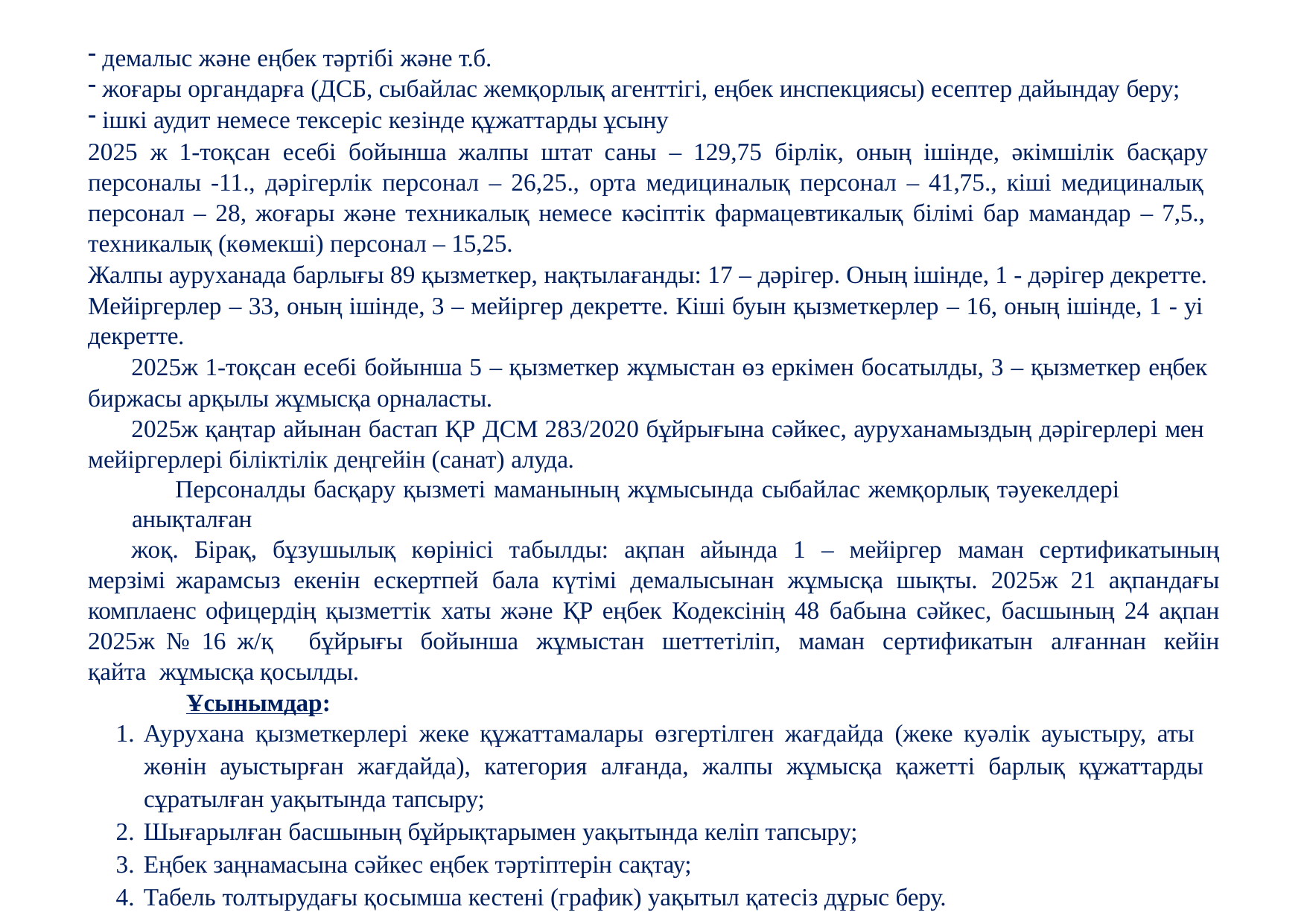

демалыс және еңбек тәртібі және т.б.
жоғары органдарға (ДСБ, сыбайлас жемқорлық агенттігі, еңбек инспекциясы) есептер дайындау беру;
ішкі аудит немесе тексеріс кезінде құжаттарды ұсыну
2025 ж 1-тоқсан есебі бойынша жалпы штат саны – 129,75 бірлік, оның ішінде, әкімшілік басқару персоналы -11., дәрігерлік персонал – 26,25., орта медициналық персонал – 41,75., кіші медициналық
персонал – 28, жоғары және техникалық немесе кәсіптік фармацевтикалық білімі бар мамандар – 7,5., техникалық (көмекші) персонал – 15,25.
Жалпы ауруханада барлығы 89 қызметкер, нақтылағанды: 17 – дәрігер. Оның ішінде, 1 - дәрігер декретте. Мейіргерлер – 33, оның ішінде, 3 – мейіргер декретте. Кіші буын қызметкерлер – 16, оның ішінде, 1 - уі
декретте.
2025ж 1-тоқсан есебі бойынша 5 – қызметкер жұмыстан өз еркімен босатылды, 3 – қызметкер еңбек биржасы арқылы жұмысқа орналасты.
2025ж қаңтар айынан бастап ҚР ДСМ 283/2020 бұйрығына сәйкес, ауруханамыздың дәрігерлері мен мейіргерлері біліктілік деңгейін (санат) алуда.
Персоналды басқару қызметі маманының жұмысында сыбайлас жемқорлық тәуекелдері анықталған
жоқ. Бірақ, бұзушылық көрінісі табылды: ақпан айында 1 – мейіргер маман сертификатының мерзімі жарамсыз екенін ескертпей бала күтімі демалысынан жұмысқа шықты. 2025ж 21 ақпандағы комплаенс офицердің қызметтік хаты және ҚР еңбек Кодексінің 48 бабына сәйкес, басшының 24 ақпан 2025ж № 16 ж/қ  бұйрығы бойынша жұмыстан шеттетіліп, маман сертификатын алғаннан кейін қайта жұмысқа қосылды.
Ұсынымдар:
Аурухана қызметкерлері жеке құжаттамалары өзгертілген жағдайда (жеке куәлік ауыстыру, аты
жөнін ауыстырған жағдайда), категория алғанда, жалпы жұмысқа қажетті барлық құжаттарды сұратылған уақытында тапсыру;
Шығарылған басшының бұйрықтарымен уақытында келіп тапсыру;
Еңбек заңнамасына сәйкес еңбек тәртіптерін сақтау;
Табель толтырудағы қосымша кестені (график) уақытыл қатесіз дұрыс беру.